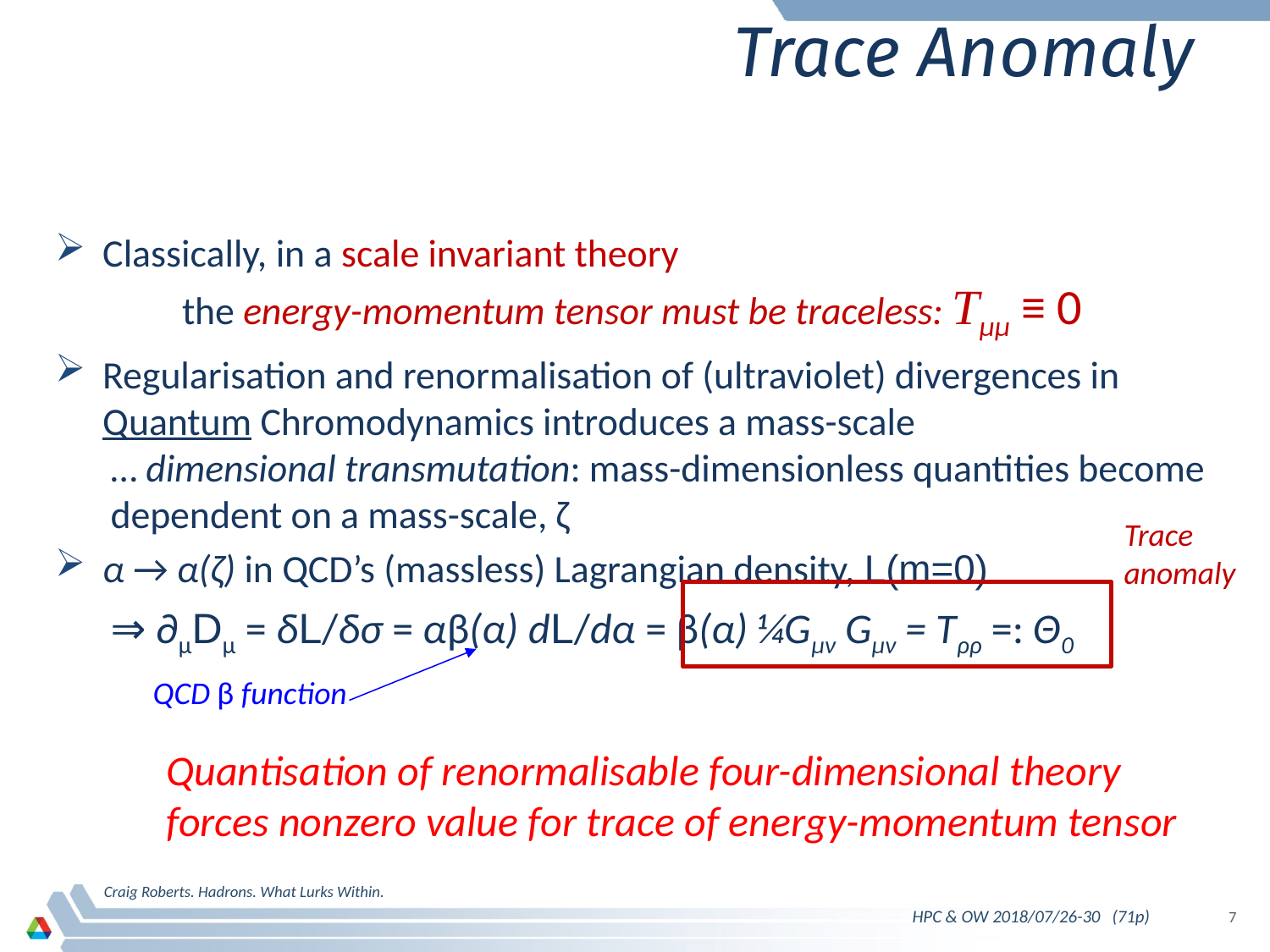

# Trace Anomaly
Classically, in a scale invariant theory
	the energy-momentum tensor must be traceless: Tμμ ≡ 0
Regularisation and renormalisation of (ultraviolet) divergences in Quantum Chromodynamics introduces a mass-scale
… dimensional transmutation: mass-dimensionless quantities become dependent on a mass-scale, ζ
α → α(ζ) in QCD’s (massless) Lagrangian density, L(m=0)
⇒ ∂μDμ = δL/δσ = αβ(α) dL/dα = β(α) ¼Gμν Gμν = Tρρ =: Θ0
Quantisation of renormalisable four-dimensional theory forces nonzero value for trace of energy-momentum tensor
Trace anomaly

QCD β function
Craig Roberts. Hadrons. What Lurks Within.
HPC & OW 2018/07/26-30   (71p)
7